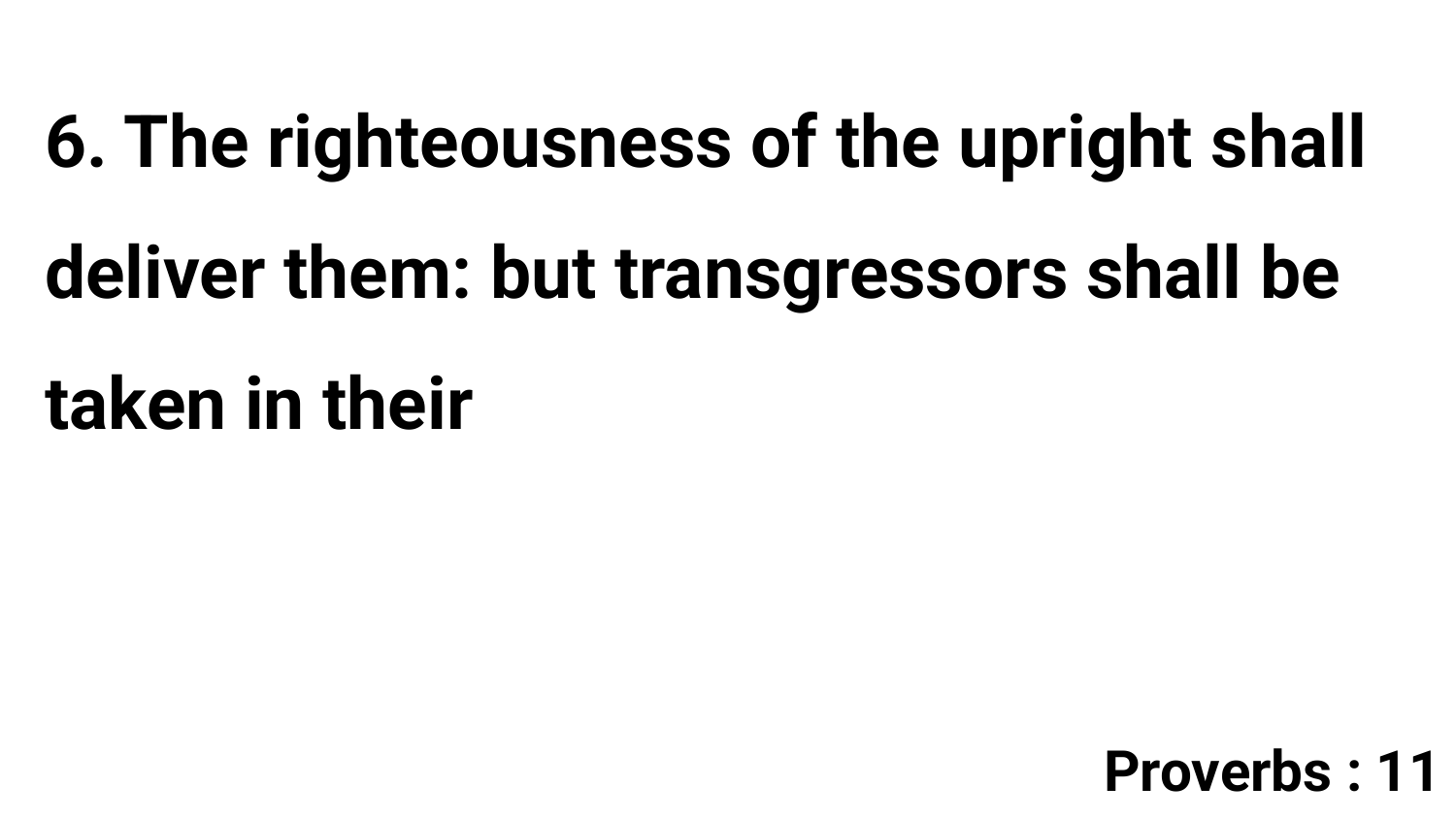

6. The righteousness of the upright shall deliver them: but transgressors shall be taken in their
Proverbs : 11